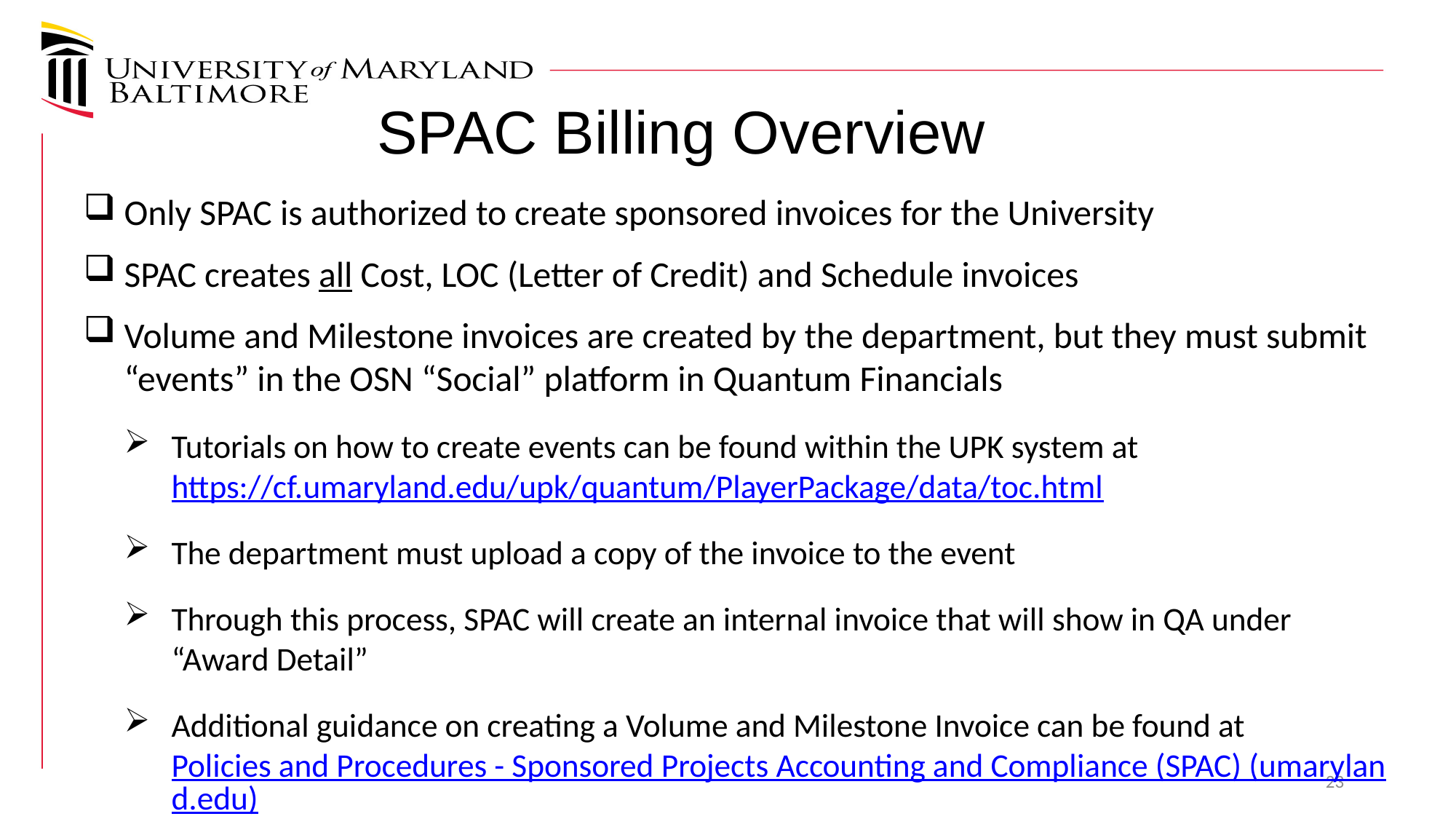

SPAC Billing Overview
Only SPAC is authorized to create sponsored invoices for the University
SPAC creates all Cost, LOC (Letter of Credit) and Schedule invoices
Volume and Milestone invoices are created by the department, but they must submit “events” in the OSN “Social” platform in Quantum Financials
Tutorials on how to create events can be found within the UPK system at https://cf.umaryland.edu/upk/quantum/PlayerPackage/data/toc.html
The department must upload a copy of the invoice to the event
Through this process, SPAC will create an internal invoice that will show in QA under “Award Detail”
Additional guidance on creating a Volume and Milestone Invoice can be found at Policies and Procedures - Sponsored Projects Accounting and Compliance (SPAC) (umaryland.edu)

23